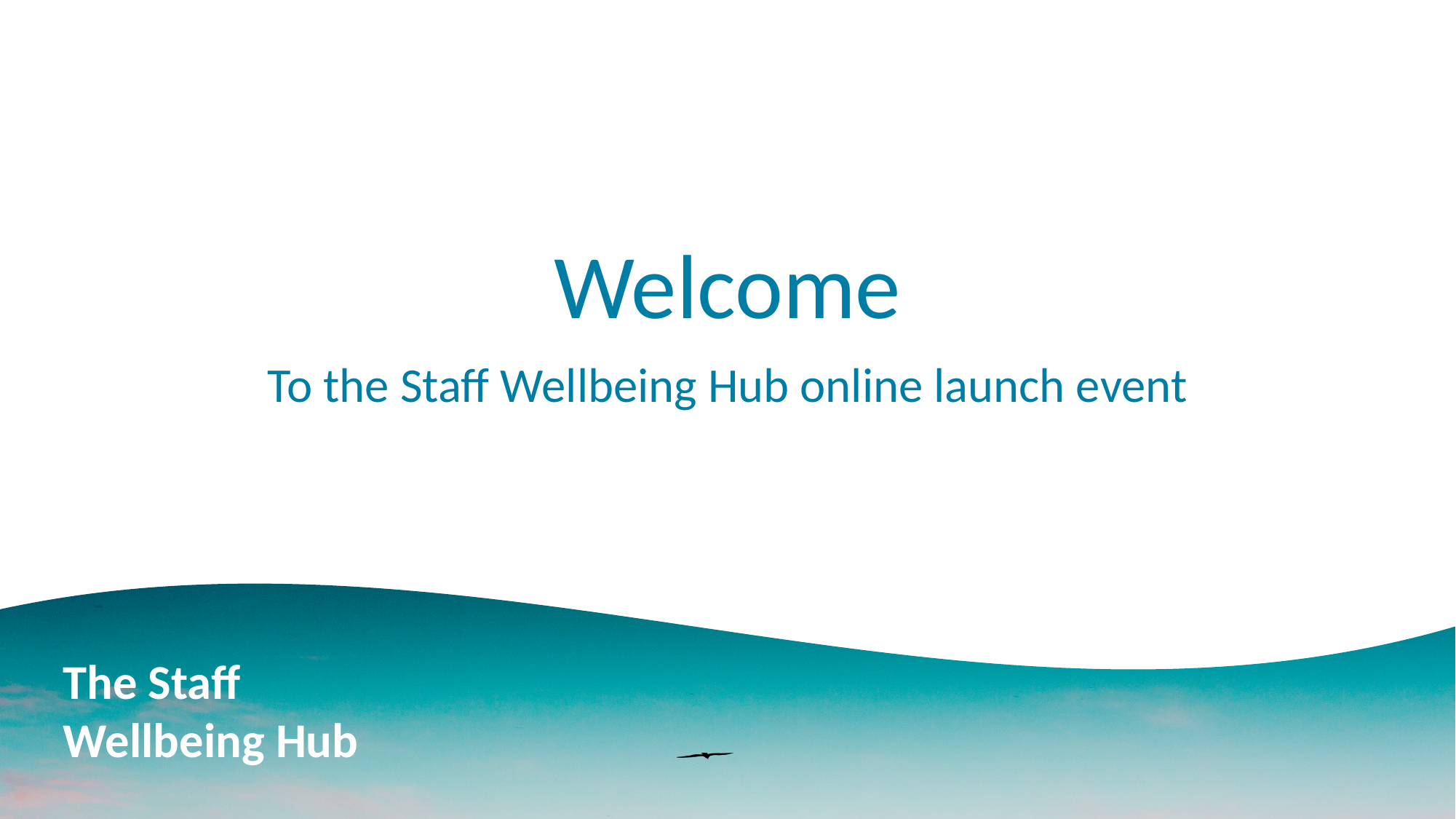

# Welcome
To the Staff Wellbeing Hub online launch event

The Staff
Wellbeing Hub